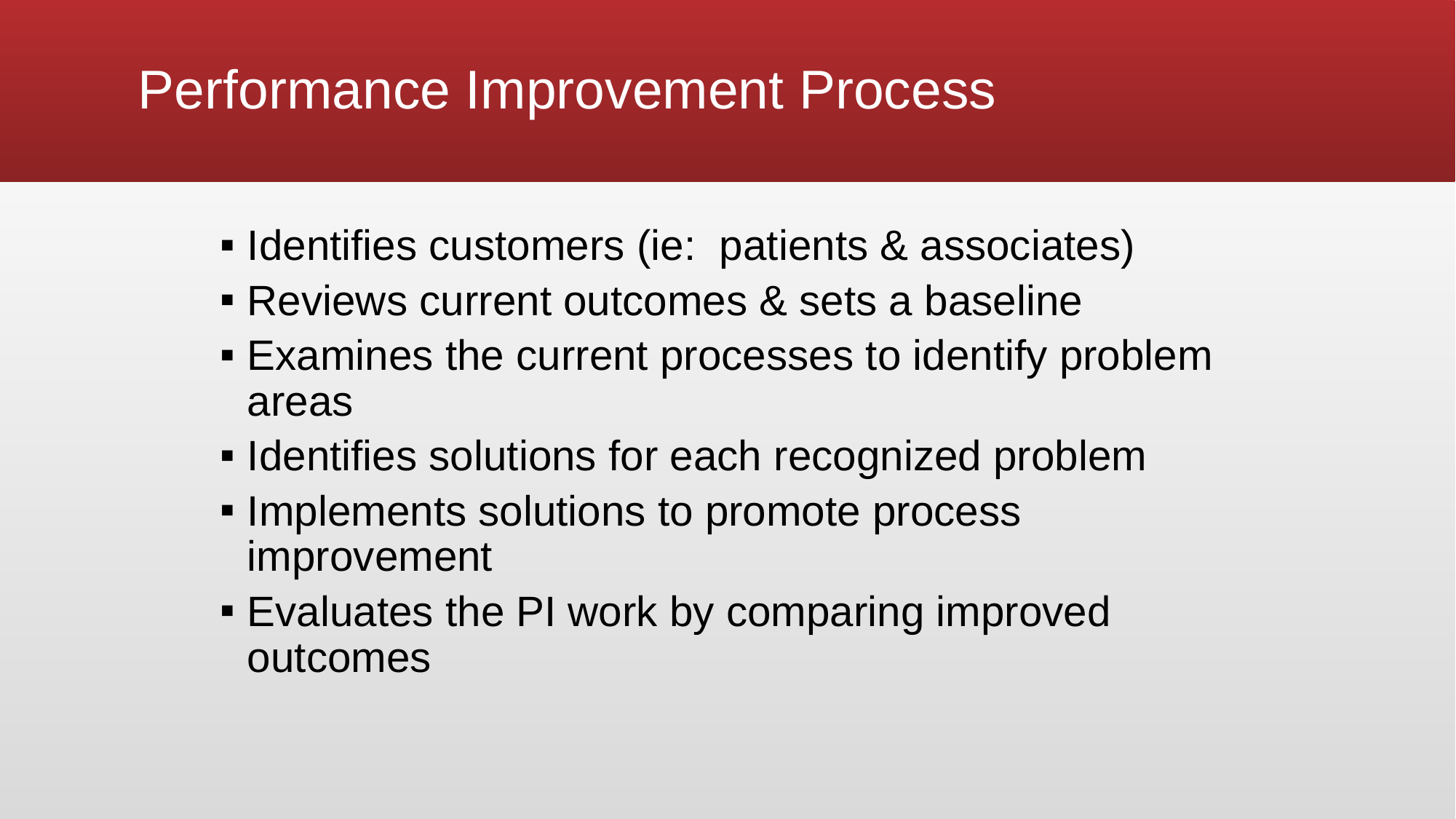

# Performance Improvement Process
Identifies customers (ie:  patients & associates)
Reviews current outcomes & sets a baseline
Examines the current processes to identify problem areas
Identifies solutions for each recognized problem
Implements solutions to promote process improvement
Evaluates the PI work by comparing improved outcomes